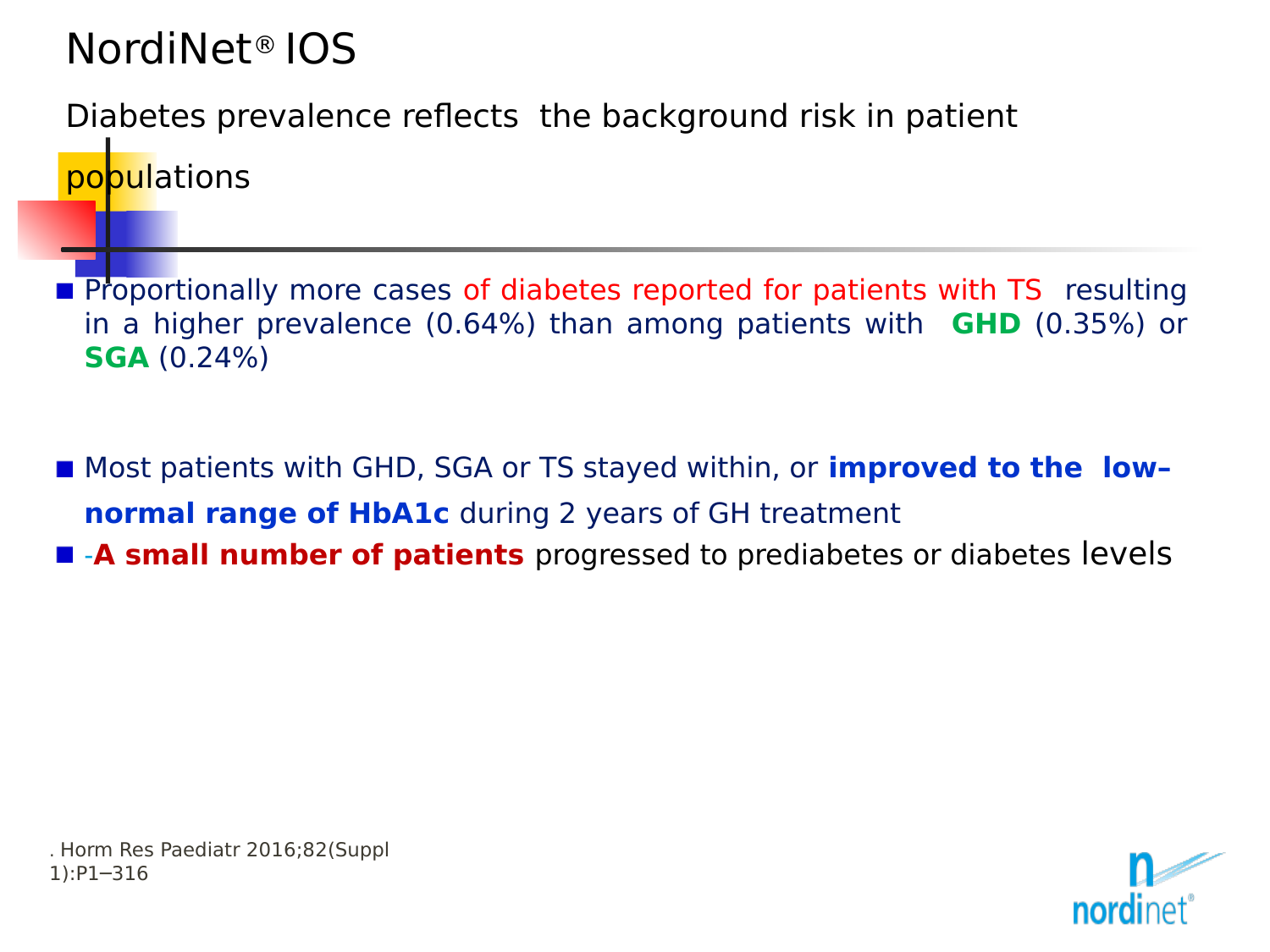

# NordiNet® IOS Diabetes prevalence reflects  the background risk in patient populations
Proportionally more cases of diabetes reported for patients with TS  resulting in a higher prevalence (0.64%) than among patients with  GHD (0.35%) or SGA (0.24%)

Most patients with GHD, SGA or TS stayed within, or improved to the  low–normal range of HbA1c during 2 years of GH treatment
‐A small number of patients progressed to prediabetes or diabetes levels
. Horm Res Paediatr 2016;82(Suppl 1):P1─316